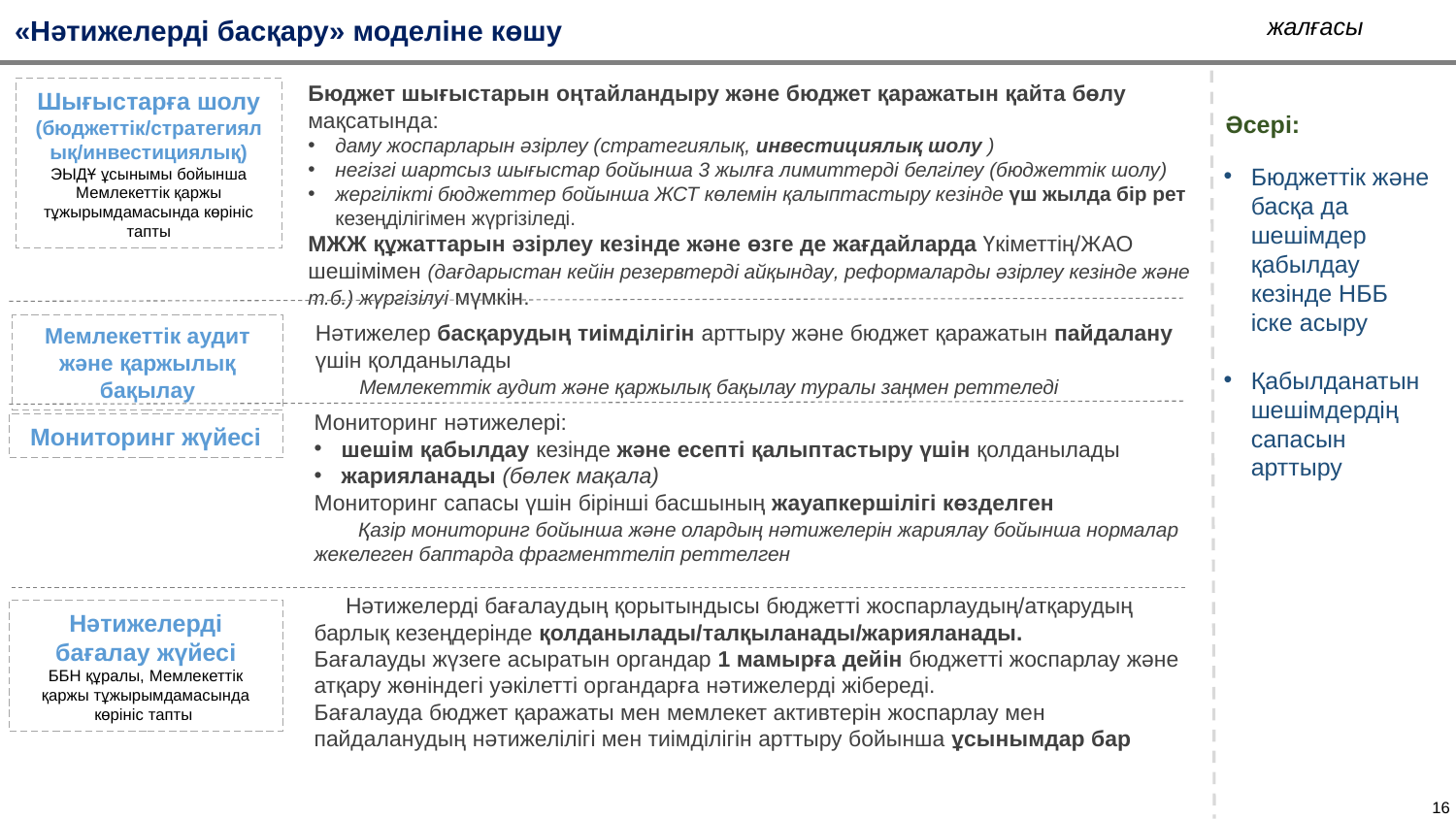

жалғасы
«Нәтижелерді басқару» моделіне көшу
Бюджет шығыстарын оңтайландыру және бюджет қаражатын қайта бөлу мақсатында:
даму жоспарларын әзірлеу (стратегиялық, инвестициялық шолу )
негізгі шартсыз шығыстар бойынша 3 жылға лимиттерді белгілеу (бюджеттік шолу)
жергілікті бюджеттер бойынша ЖСТ көлемін қалыптастыру кезінде үш жылда бір рет кезеңділігімен жүргізіледі.
МЖЖ құжаттарын әзірлеу кезінде және өзге де жағдайларда Үкіметтің/ЖАО шешімімен (дағдарыстан кейін резервтерді айқындау, реформаларды әзірлеу кезінде және т.б.) жүргізілуі мүмкін.
Шығыстарға шолу (бюджеттік/стратегиялық/инвестициялық) ЭЫДҰ ұсынымы бойынша Мемлекеттік қаржы тұжырымдамасында көрініс тапты
Нәтижелер басқарудың тиімділігін арттыру және бюджет қаражатын пайдалану
үшін қолданылады
       Мемлекеттік аудит және қаржылық бақылау туралы заңмен реттеледі
Мемлекеттік аудит және қаржылық бақылау
Мониторинг нәтижелері:
шешім қабылдау кезінде және есепті қалыптастыру үшін қолданылады
жарияланады (бөлек мақала)
Мониторинг сапасы үшін бірінші басшының жауапкершілігі көзделген
       Қазір мониторинг бойынша және олардың нәтижелерін жариялау бойынша нормалар жекелеген баптарда фрагменттеліп реттелген
Мониторинг жүйесі
     Нәтижелерді бағалаудың қорытындысы бюджетті жоспарлаудың/атқарудың барлық кезеңдерінде қолданылады/талқыланады/жарияланады.
Бағалауды жүзеге асыратын органдар 1 мамырға дейін бюджетті жоспарлау және атқару жөніндегі уәкілетті органдарға нәтижелерді жібереді.
Бағалауда бюджет қаражаты мен мемлекет активтерін жоспарлау мен пайдаланудың нәтижелілігі мен тиімділігін арттыру бойынша ұсынымдар бар
Нәтижелерді бағалау жүйесі
ББН құралы, Мемлекеттік қаржы тұжырымдамасында көрініс тапты
Әсері:
Бюджеттік және басқа да шешімдер қабылдау кезінде НББ іске асыру

Қабылданатын шешімдердің сапасын арттыру